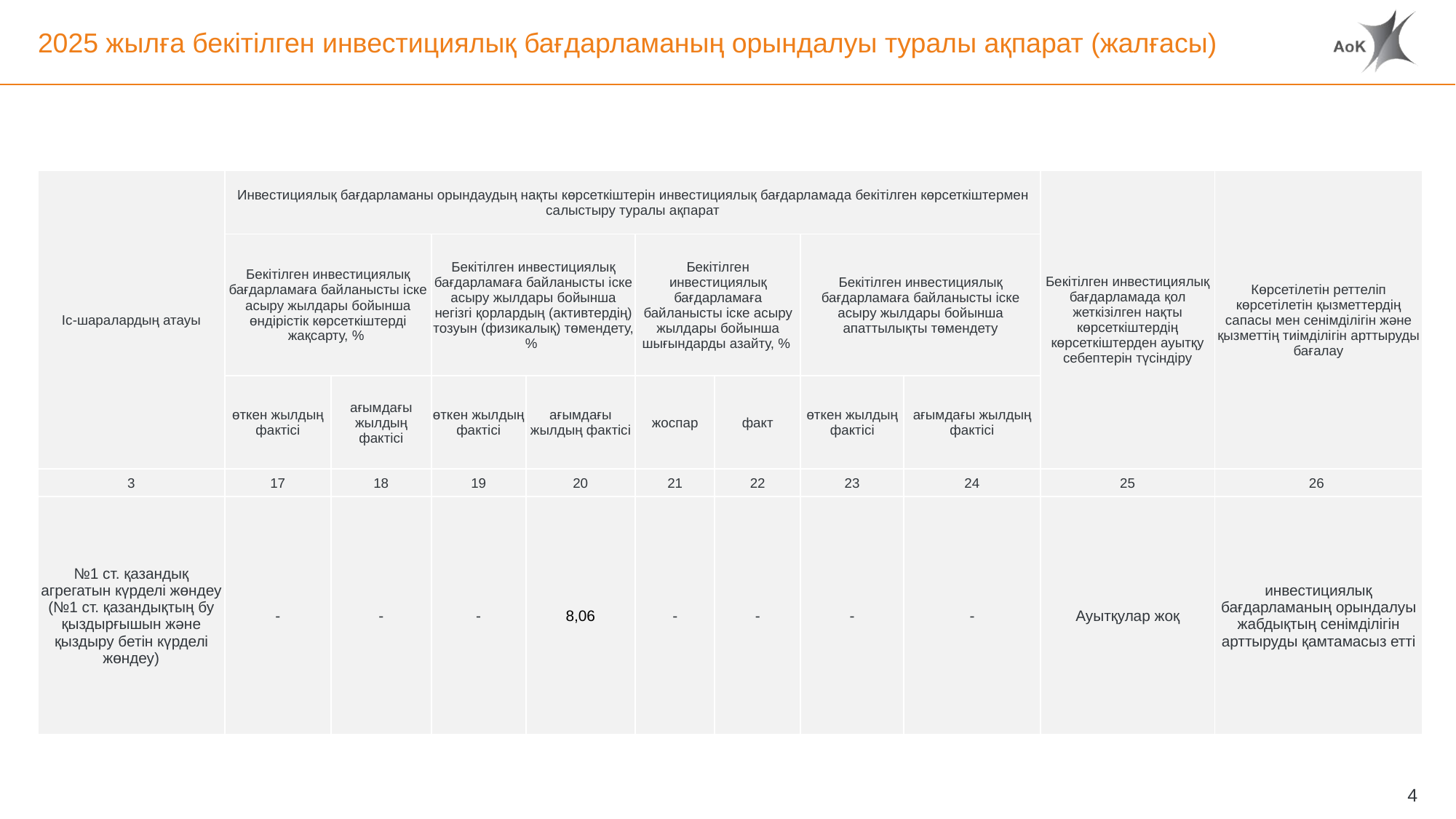

# 2025 жылға бекітілген инвестициялық бағдарламаның орындалуы туралы ақпарат (жалғасы)

| Іс-шаралардың атауы | Инвестициялық бағдарламаны орындаудың нақты көрсеткіштерін инвестициялық бағдарламада бекітілген көрсеткіштермен салыстыру туралы ақпарат |  |  |  |  |  |  |  | Бекітілген инвестициялық бағдарламада қол жеткізілген нақты көрсеткіштердің көрсеткіштерден ауытқу себептерін түсіндіру | Көрсетілетін реттеліп көрсетілетін қызметтердің сапасы мен сенімділігін және қызметтің тиімділігін арттыруды бағалау |
| --- | --- | --- | --- | --- | --- | --- | --- | --- | --- | --- |
|  | Бекітілген инвестициялық бағдарламаға байланысты іске асыру жылдары бойынша өндірістік көрсеткіштерді жақсарту, % |  | Бекітілген инвестициялық бағдарламаға байланысты іске асыру жылдары бойынша негізгі қорлардың (активтердің) тозуын (физикалық) төмендету, % |  | Бекітілген инвестициялық бағдарламаға байланысты іске асыру жылдары бойынша шығындарды азайту, % |  | Бекітілген инвестициялық бағдарламаға байланысты іске асыру жылдары бойынша апаттылықты төмендету |  |  |  |
|  | өткен жылдың фактісі | ағымдағы жылдың фактісі | өткен жылдың фактісі | ағымдағы жылдың фактісі | жоспар | факт | өткен жылдың фактісі | ағымдағы жылдың фактісі |  |  |
| 3 | 17 | 18 | 19 | 20 | 21 | 22 | 23 | 24 | 25 | 26 |
| №1 ст. қазандық агрегатын күрделі жөндеу (№1 ст. қазандықтың бу қыздырғышын және қыздыру бетін күрделі жөндеу) | - | - | - | 8,06 | - | - | - | - | Ауытқулар жоқ | инвестициялық бағдарламаның орындалуы жабдықтың сенімділігін арттыруды қамтамасыз етті |